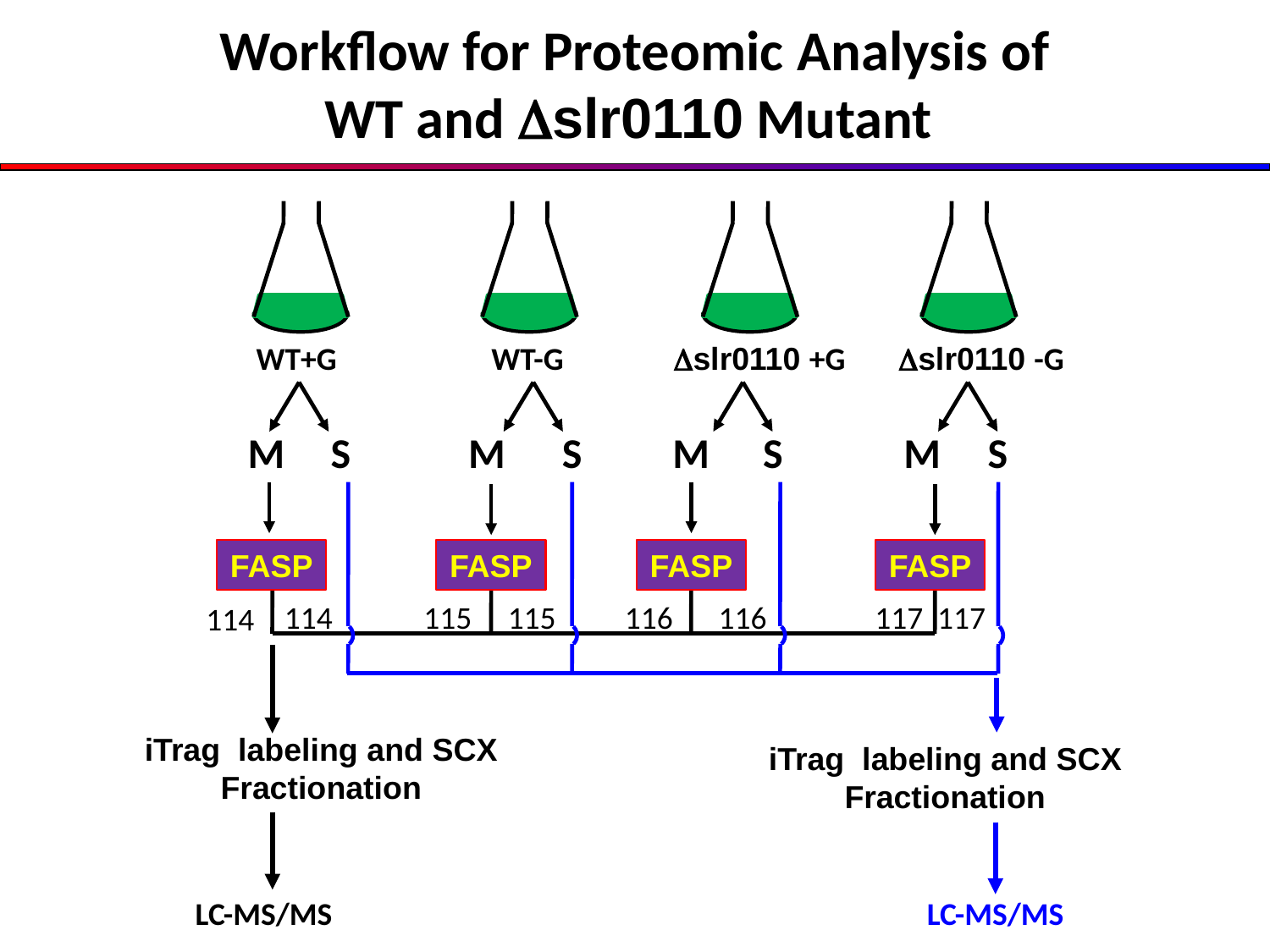

Workflow for Proteomic Analysis of WT and Δslr0110 Mutant

WT+G
WT-G
Δslr0110 +G
Δslr0110 -G
M
S
M
S
M
S
M
S

FASP
FASP
FASP
FASP
114
115
115
116
117
117
116
114
iTrag  labeling and SCX Fractionation
iTrag  labeling and SCX Fractionation
LC-MS/MS
LC-MS/MS